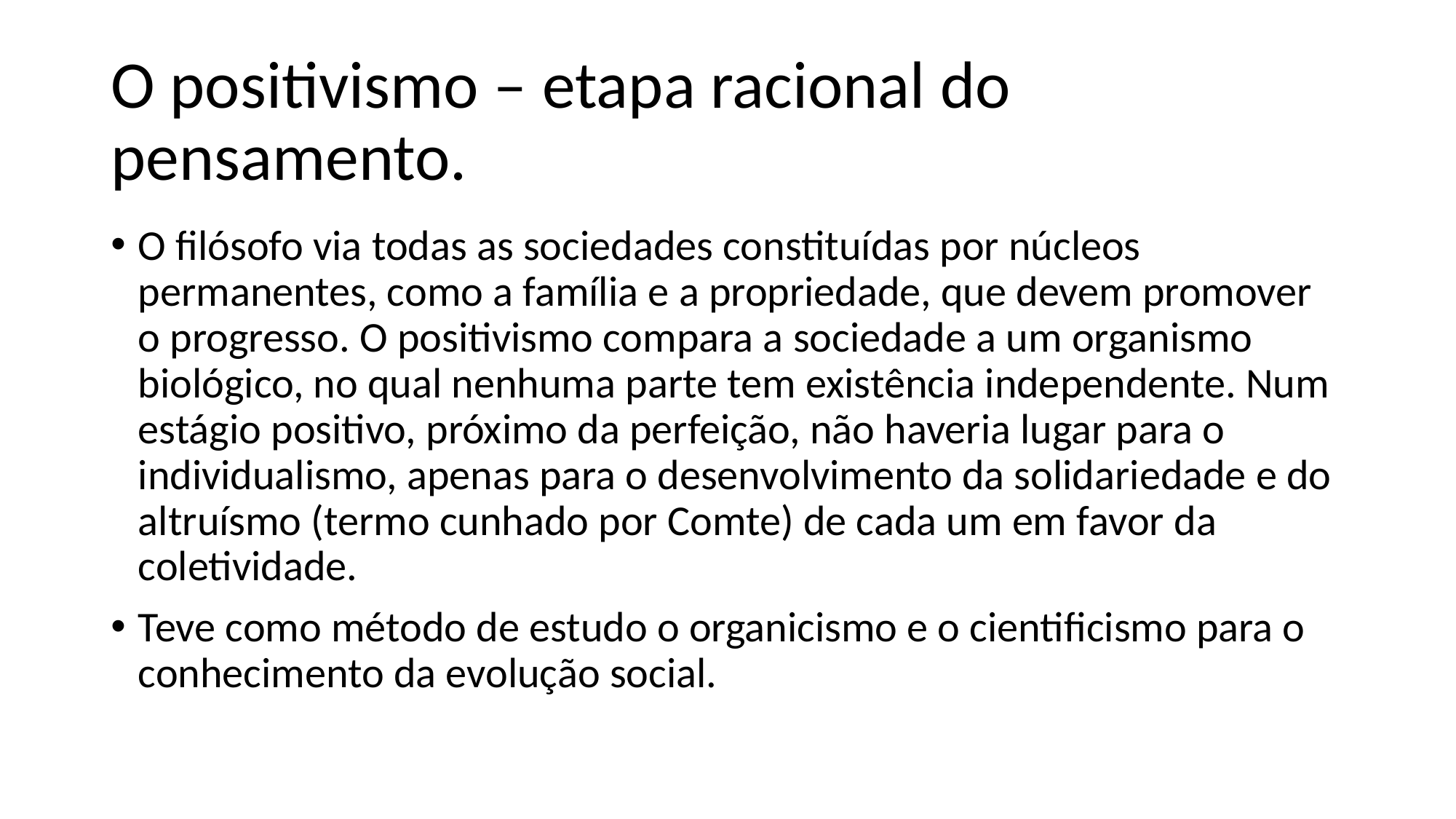

# O positivismo – etapa racional do pensamento.
O filósofo via todas as sociedades constituídas por núcleos permanentes, como a família e a propriedade, que devem promover o progresso. O positivismo compara a sociedade a um organismo biológico, no qual nenhuma parte tem existência independente. Num estágio positivo, próximo da perfeição, não haveria lugar para o individualismo, apenas para o desenvolvimento da solidariedade e do altruísmo (termo cunhado por Comte) de cada um em favor da coletividade.
Teve como método de estudo o organicismo e o cientificismo para o conhecimento da evolução social.